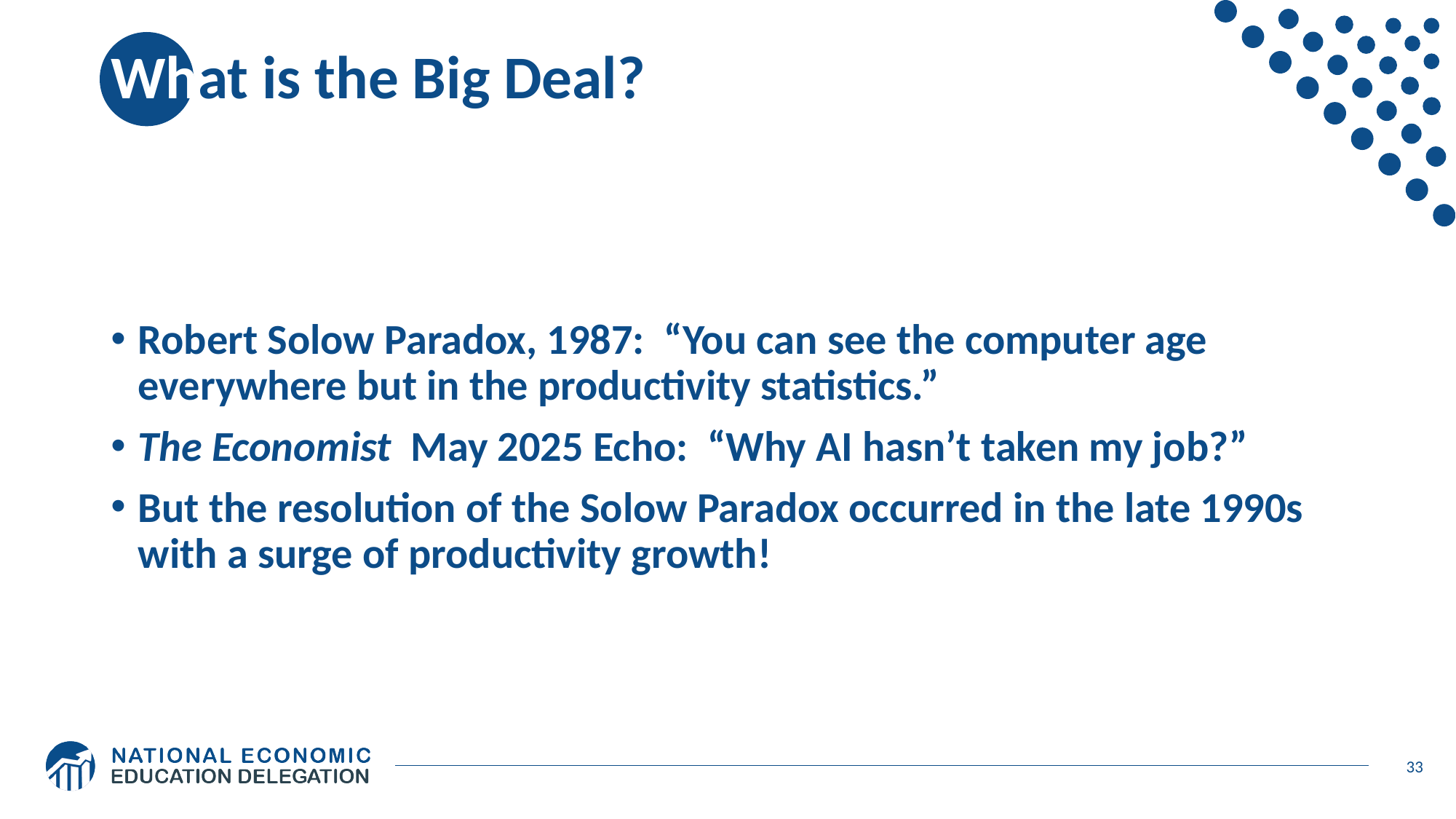

# What is the Big Deal?
Robert Solow Paradox, 1987:  “You can see the computer age everywhere but in the productivity statistics.”
The Economist  May 2025 Echo:  “Why AI hasn’t taken my job?”
But the resolution of the Solow Paradox occurred in the late 1990s with a surge of productivity growth!
33